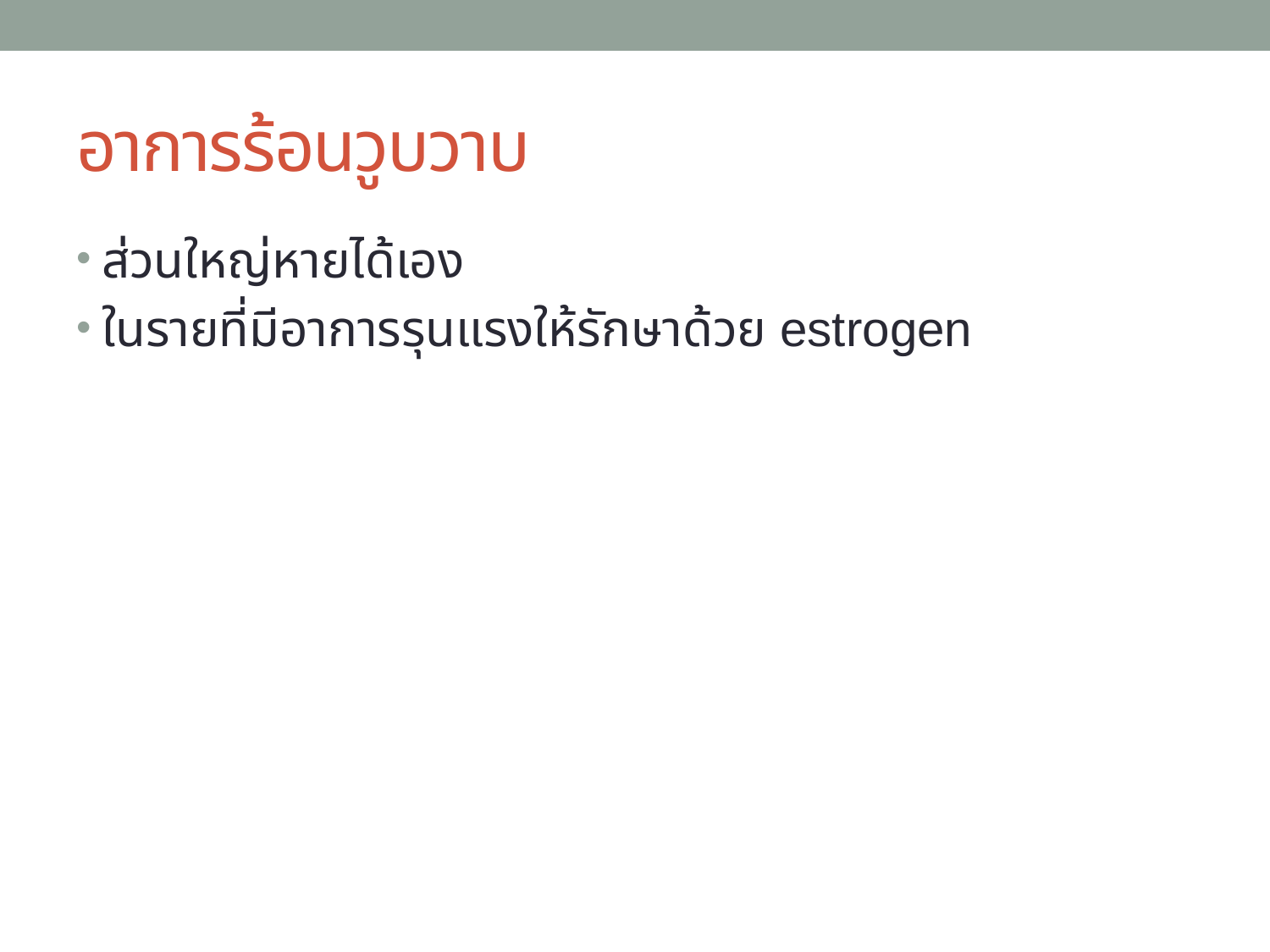

# อาการร้อนวูบวาบ
ส่วนใหญ่หายได้เอง
ในรายที่มีอาการรุนแรงให้รักษาด้วย estrogen